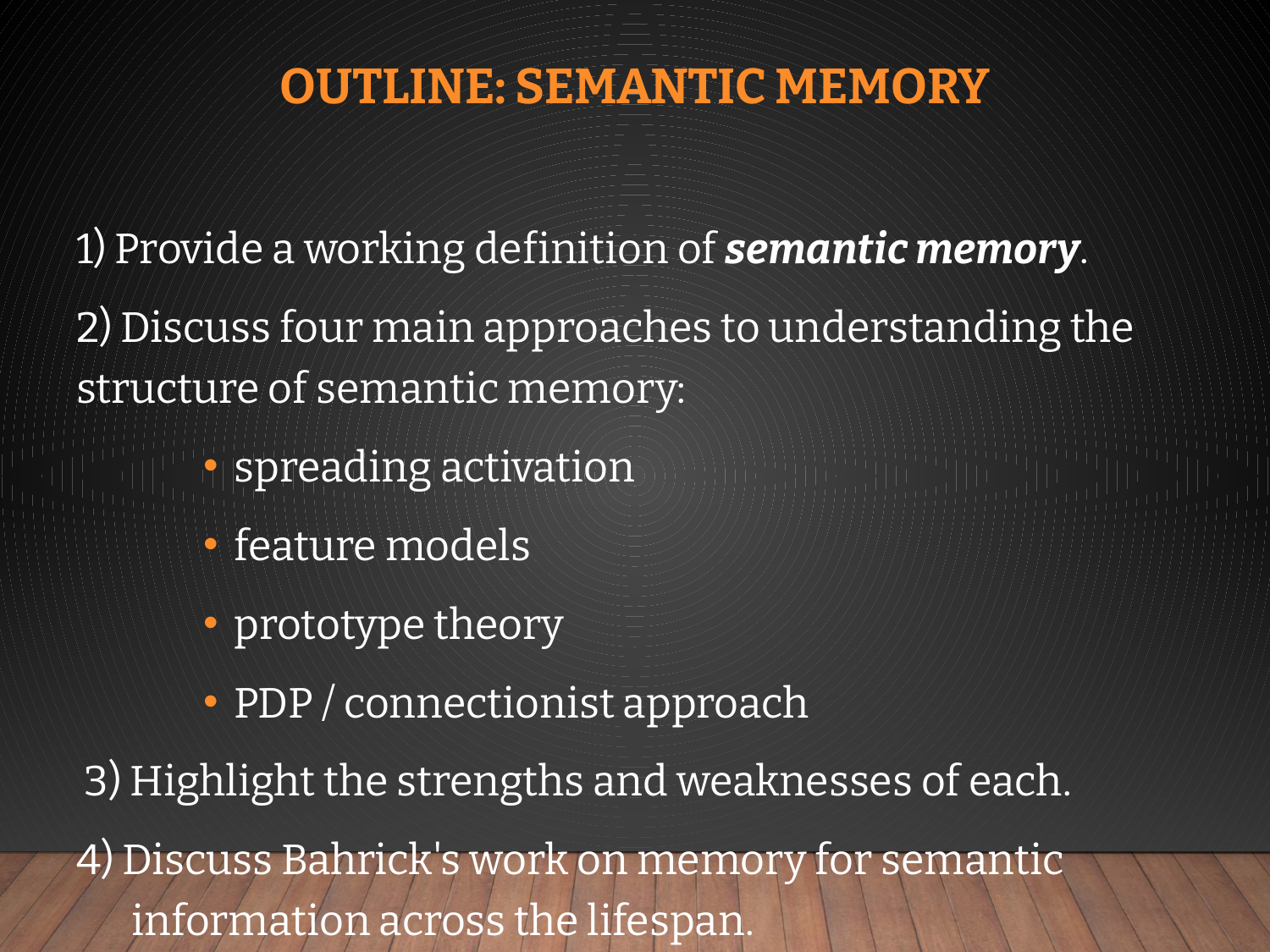

# Outline: Semantic Memory

1) Provide a working definition of semantic memory.
2) Discuss four main approaches to understanding the structure of semantic memory:
spreading activation
feature models
prototype theory
PDP / connectionist approach
 3) Highlight the strengths and weaknesses of each.
4) Discuss Bahrick's work on memory for semantic information across the lifespan.